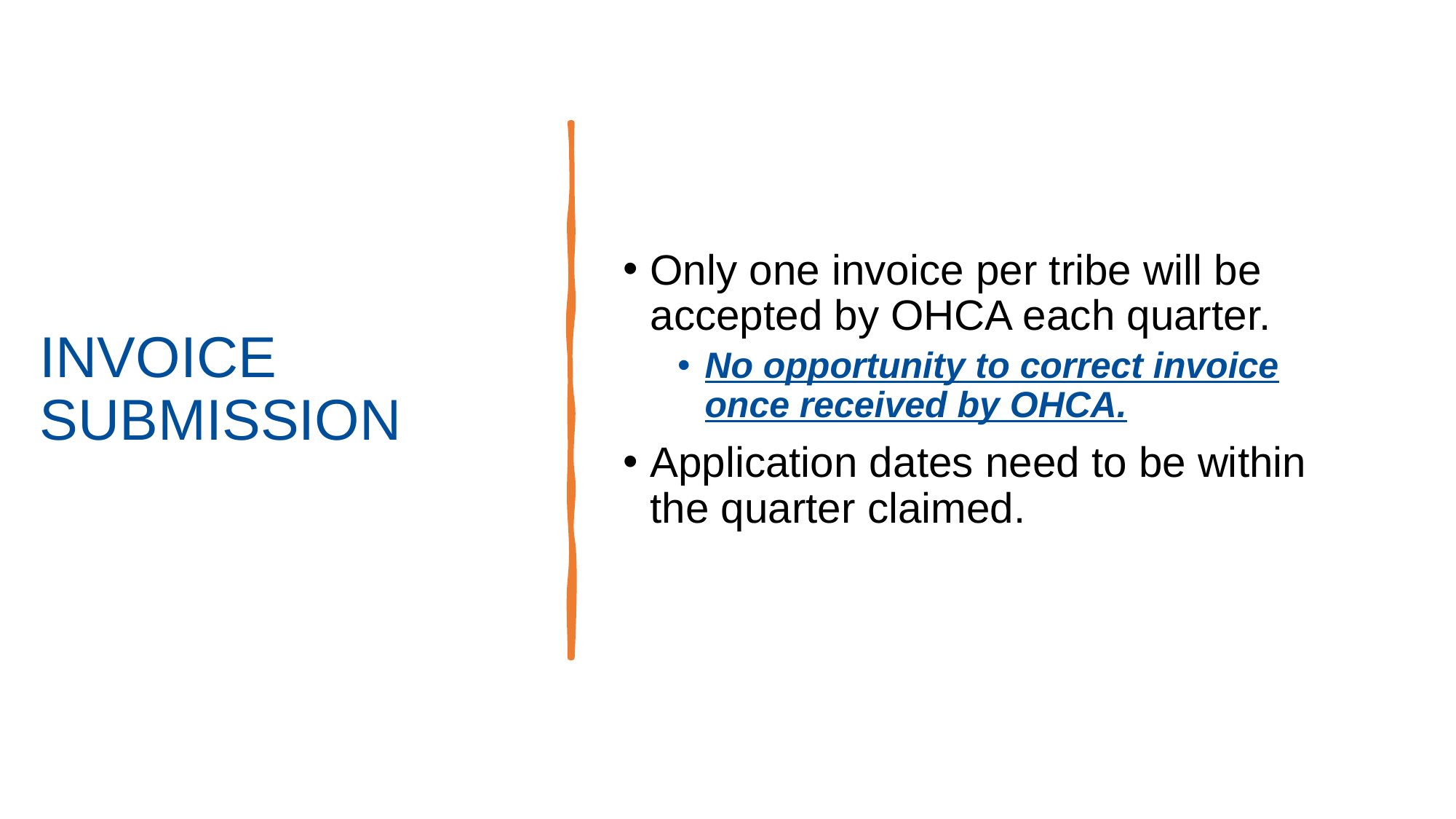

# Invoice submission
Only one invoice per tribe will be accepted by OHCA each quarter.
No opportunity to correct invoice once received by OHCA.
Application dates need to be within the quarter claimed.